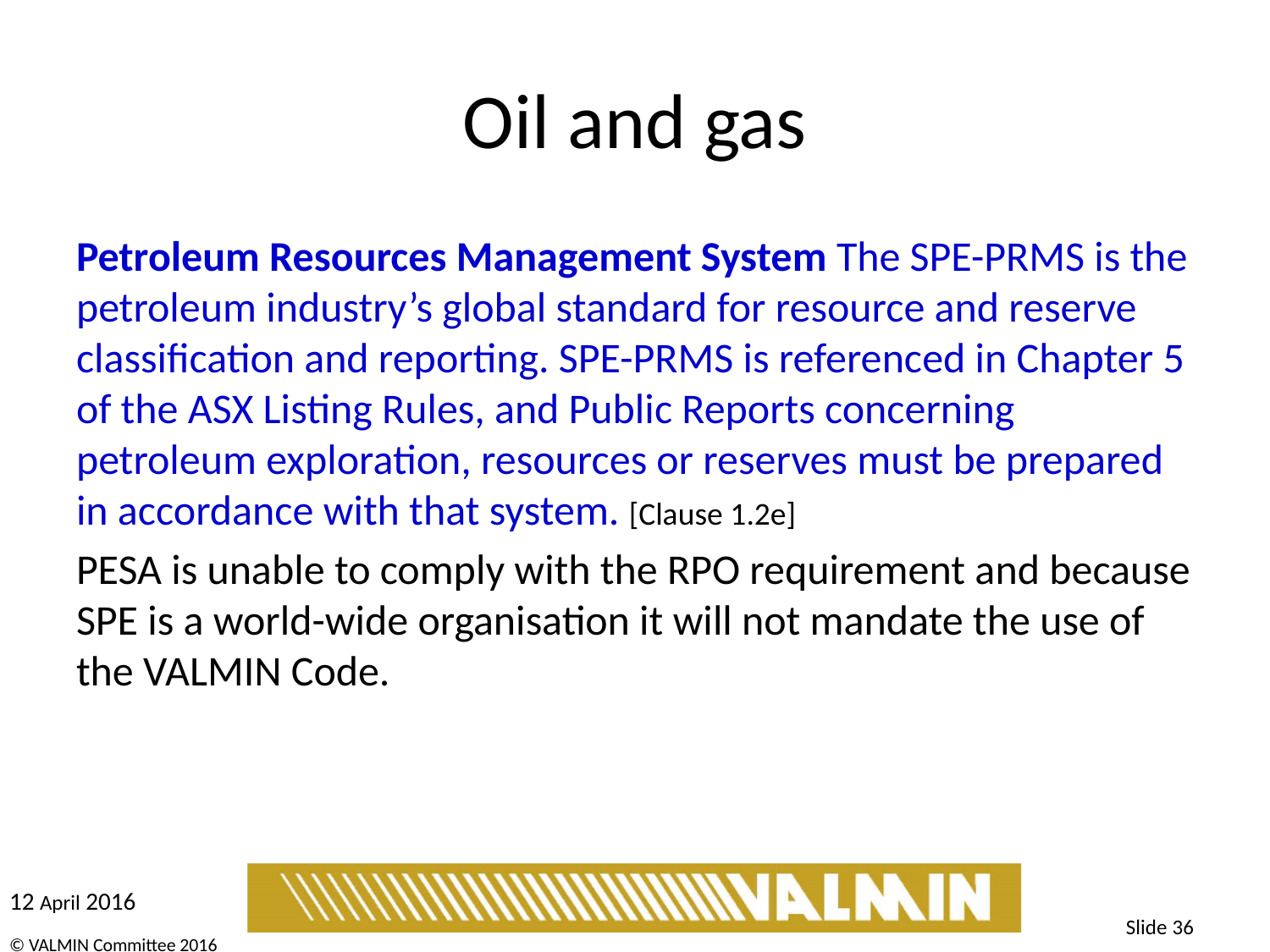

# Oil and gas
Petroleum Resources Management System The SPE-PRMS is the petroleum industry’s global standard for resource and reserve classification and reporting. SPE-PRMS is referenced in Chapter 5 of the ASX Listing Rules, and Public Reports concerning petroleum exploration, resources or reserves must be prepared in accordance with that system. [Clause 1.2e]
PESA is unable to comply with the RPO requirement and because SPE is a world-wide organisation it will not mandate the use of the VALMIN Code.

Slide 36
© VALMIN Committee 2016